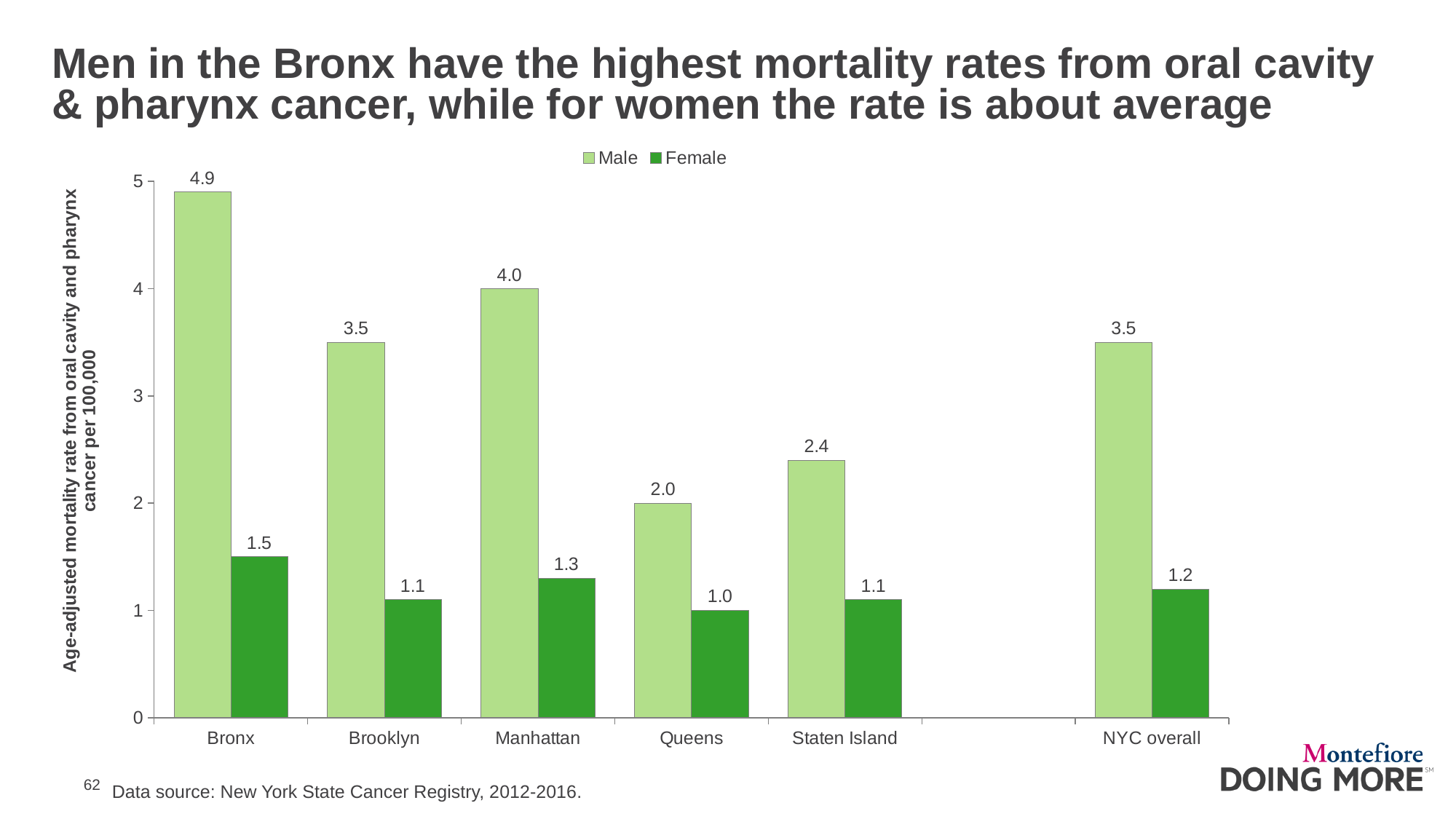

# Men in the Bronx have the highest mortality rates from oral cavity & pharynx cancer, while for women the rate is about average

### Chart

| Category | Male | Female |
|---|---|---|
| Bronx | 4.9 | 1.5 |
| Brooklyn | 3.5 | 1.1 |
| Manhattan | 4.0 | 1.3 |
| Queens | 2.0 | 1.0 |
| Staten Island | 2.4 | 1.1 |
|  | None | None |
| NYC overall | 3.5 | 1.2 |
Data source: New York State Cancer Registry, 2012-2016.